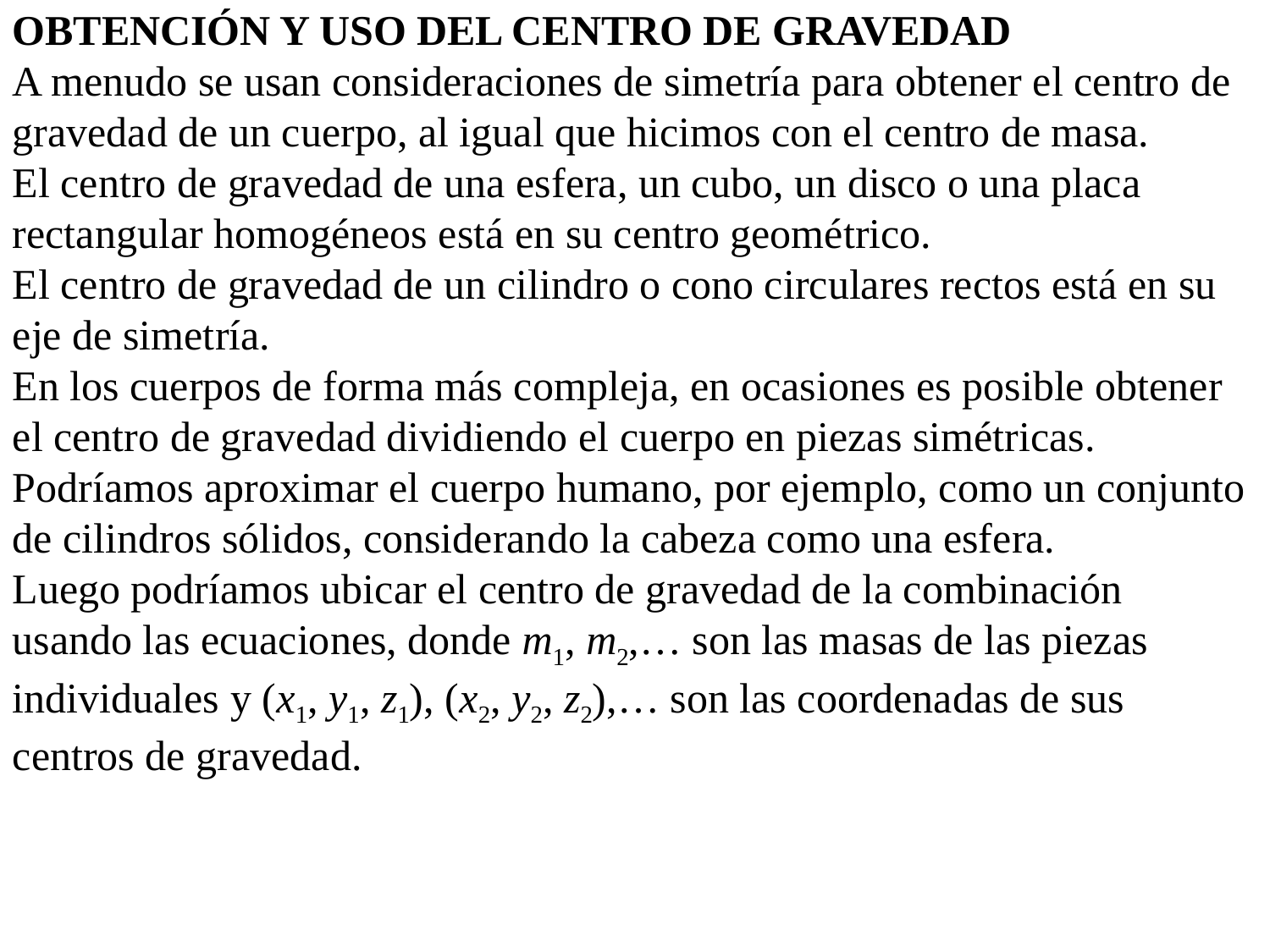

OBTENCIÓN Y USO DEL CENTRO DE GRAVEDAD
A menudo se usan consideraciones de simetría para obtener el centro de gravedad de un cuerpo, al igual que hicimos con el centro de masa.
El centro de gravedad de una esfera, un cubo, un disco o una placa rectangular homogéneos está en su centro geométrico.
El centro de gravedad de un cilindro o cono circulares rectos está en su eje de simetría.
En los cuerpos de forma más compleja, en ocasiones es posible obtener el centro de gravedad dividiendo el cuerpo en piezas simétricas. Podríamos aproximar el cuerpo humano, por ejemplo, como un conjunto de cilindros sólidos, considerando la cabeza como una esfera.
Luego podríamos ubicar el centro de gravedad de la combinación
usando las ecuaciones, donde m1, m2,… son las masas de las piezas individuales y (x1, y1, z1), (x2, y2, z2),… son las coordenadas de sus centros de gravedad.